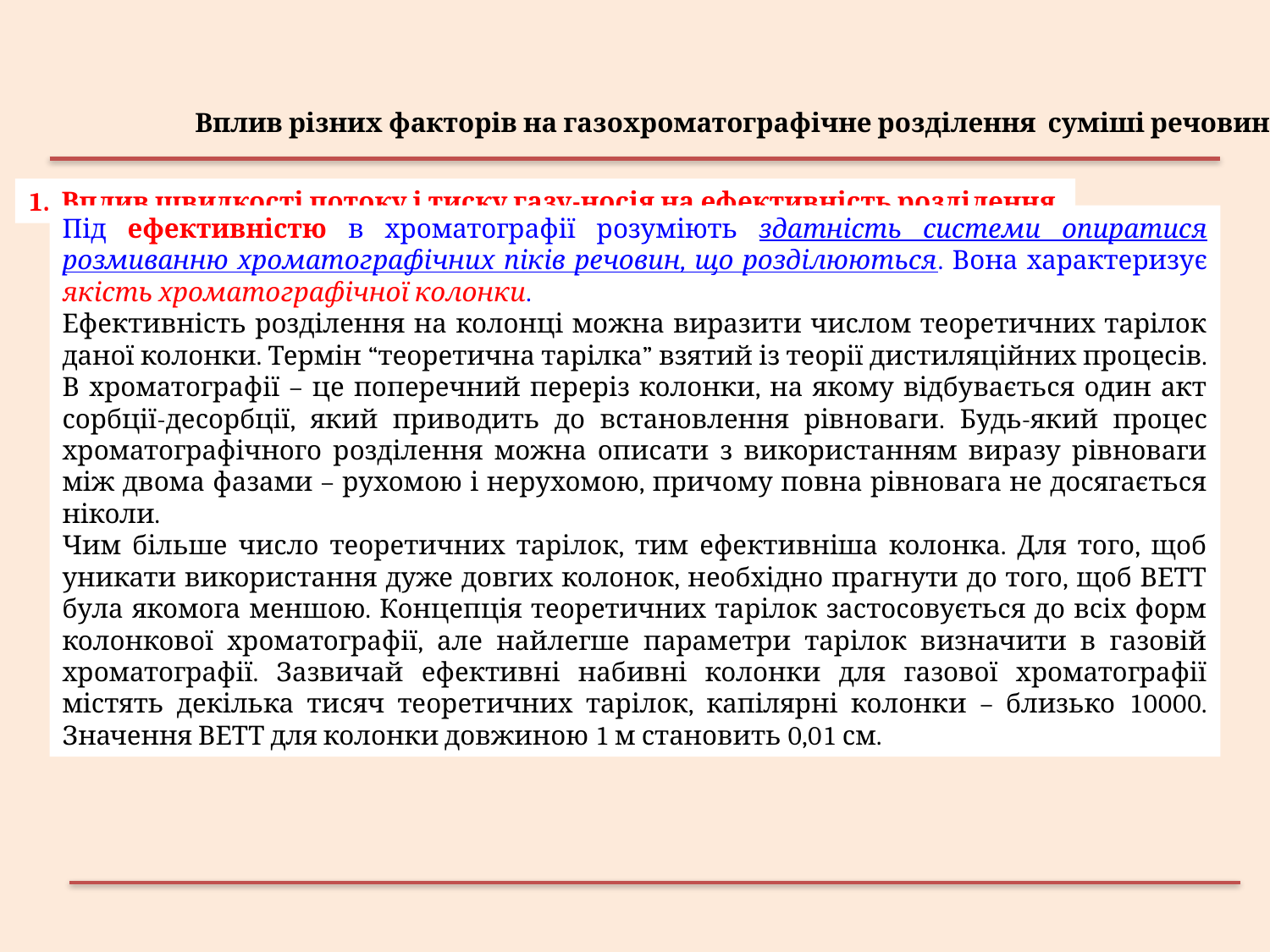

Вплив різних факторів на газохроматографічне розділення  суміші речовин
1.  Вплив швидкості потоку і тиску газу-носія на ефективність розділення
Під ефективністю в хроматографії розуміють здатність системи опиратися розмиванню хроматографічних піків речовин, що розділюються. Вона характеризує якість хроматографічної колонки.
Ефективність розділення на колонці можна виразити числом теоретичних тарілок даної колонки. Термін “теоретична тарілка” взятий із теорії дистиляційних процесів. В хроматографії – це поперечний переріз колонки, на якому відбувається один акт сорбції-десорбції, який приводить до встановлення рівноваги. Будь-який процес хроматографічного розділення можна описати з використанням виразу рівноваги між двома фазами – рухомою і нерухомою, причому повна рівновага не досягається ніколи.
Чим більше число теоретичних тарілок, тим ефективніша колонка. Для того, щоб уникати використання дуже довгих колонок, необхідно прагнути до того, щоб ВЕТТ була якомога меншою. Концепція теоретичних тарілок застосовується до всіх форм колонкової хроматографії, але найлегше параметри тарілок визначити в газовій хроматографії. Зазвичай ефективні набивні колонки для газової хроматографії містять декілька тисяч теоретичних тарілок, капілярні колонки – близько 10000. Значення ВЕТТ для колонки довжиною 1 м становить 0,01 см.